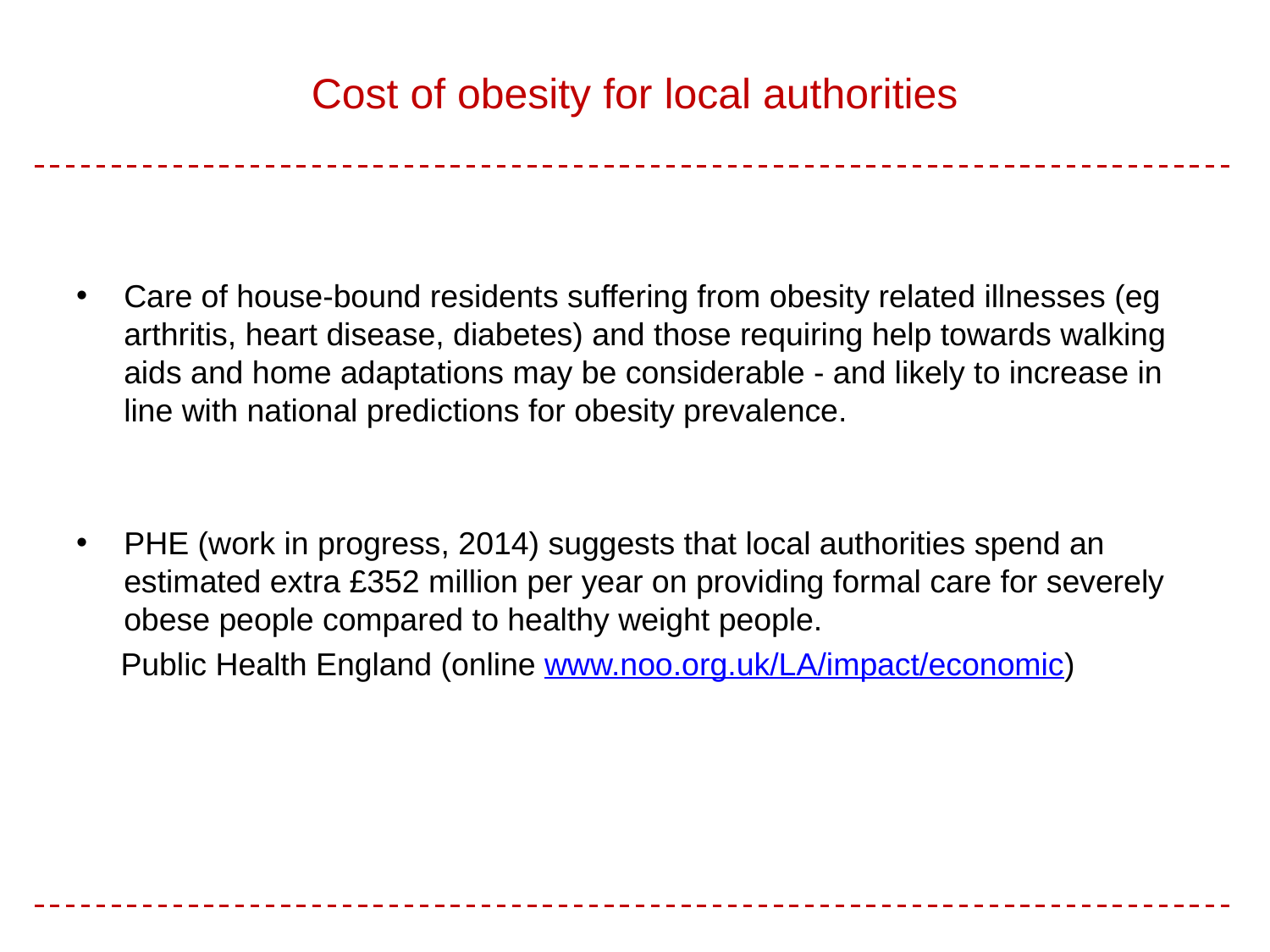

# Cost of obesity for local authorities

Care of house-bound residents suffering from obesity related illnesses (eg arthritis, heart disease, diabetes) and those requiring help towards walking aids and home adaptations may be considerable - and likely to increase in line with national predictions for obesity prevalence.

PHE (work in progress, 2014) suggests that local authorities spend an estimated extra £352 million per year on providing formal care for severely obese people compared to healthy weight people.
     Public Health England (online www.noo.org.uk/LA/impact/economic)